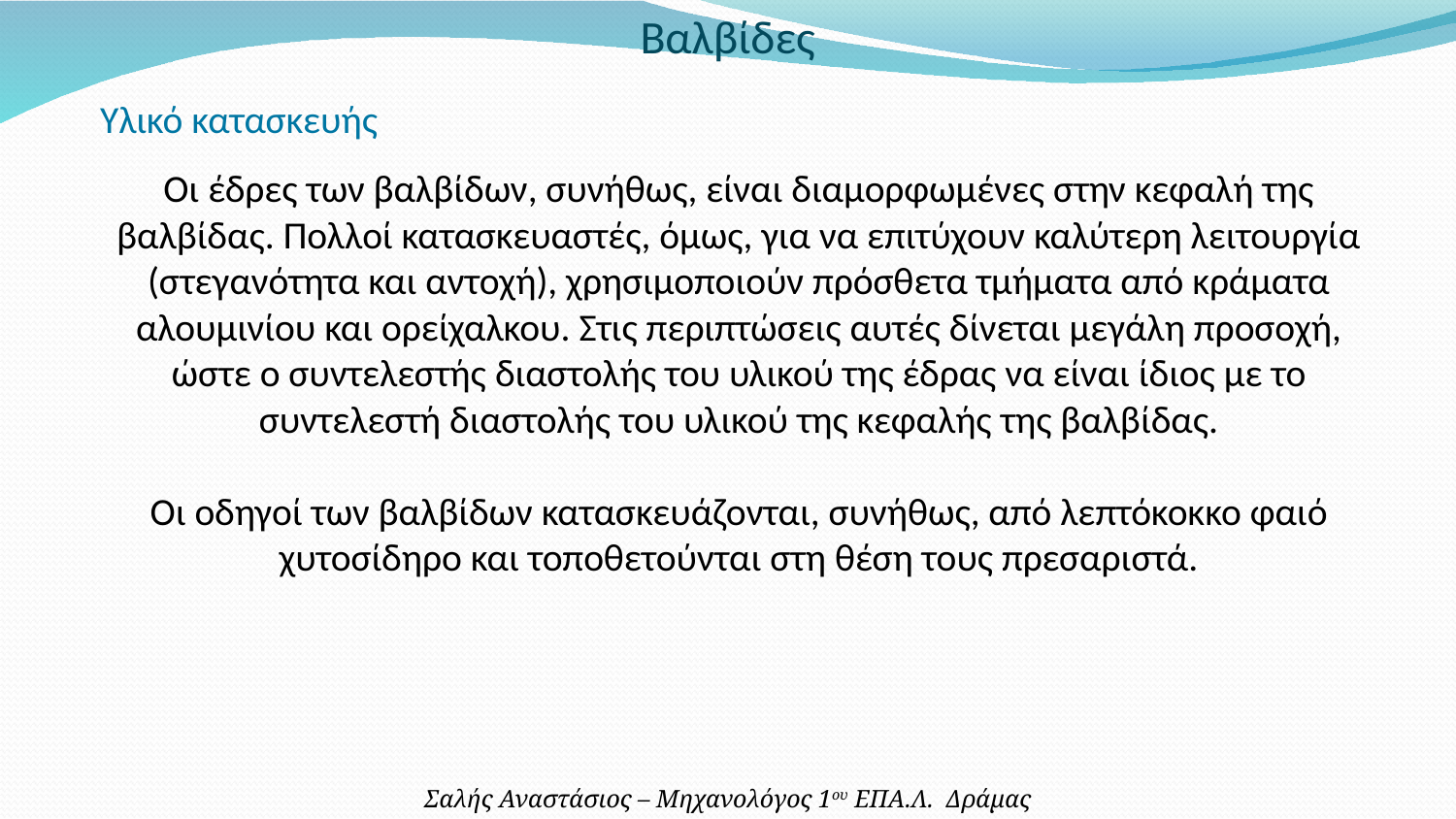

Βαλβίδες
Υλικό κατασκευής
Οι έδρες των βαλβίδων, συνήθως, είναι διαμορφωμένες στην κεφαλή της βαλβίδας. Πολλοί κατασκευαστές, όμως, για να επιτύχουν καλύτερη λειτουργία (στεγανότητα και αντοχή), χρησιμοποιούν πρόσθετα τμήματα από κράματα αλουμινίου και ορείχαλκου. Στις περιπτώσεις αυτές δίνεται μεγάλη προσοχή, ώστε ο συντελεστής διαστολής του υλικού της έδρας να είναι ίδιος με το συντελεστή διαστολής του υλικού της κεφαλής της βαλβίδας.

Οι οδηγοί των βαλβίδων κατασκευάζονται, συνήθως, από λεπτόκοκκο φαιό χυτοσίδηρο και τοποθετούνται στη θέση τους πρεσαριστά.